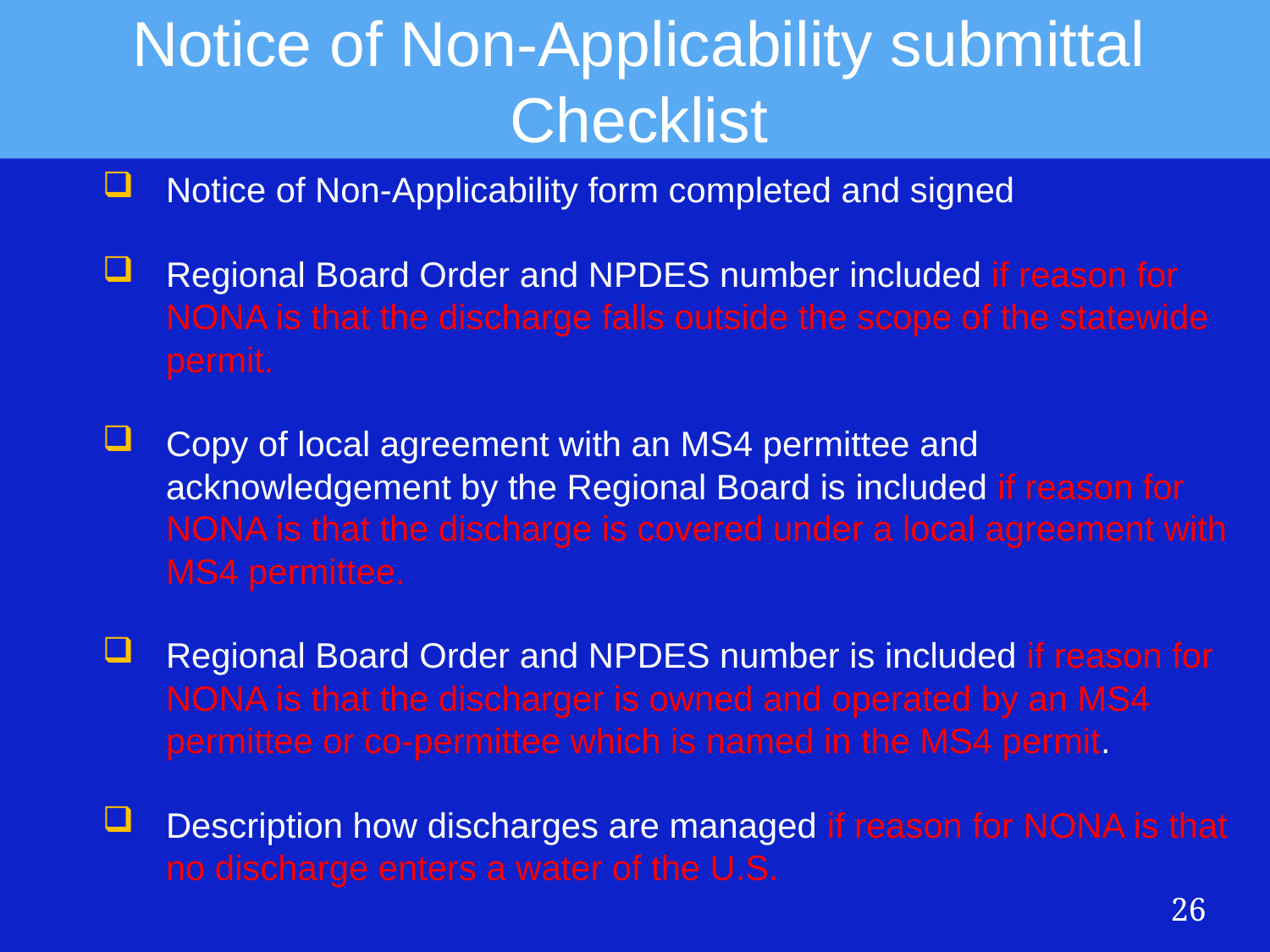

Notice of Non-Applicability submittal Checklist

Notice of Non-Applicability form completed and signed

Regional Board Order and NPDES number included if reason for NONA is that the discharge falls outside the scope of the statewide permit.

Copy of local agreement with an MS4 permittee and acknowledgement by the Regional Board is included if reason for NONA is that the discharge is covered under a local agreement with MS4 permittee.

Regional Board Order and NPDES number is included if reason for NONA is that the discharger is owned and operated by an MS4 permittee or co-permittee which is named in the MS4 permit.

Description how discharges are managed if reason for NONA is that no discharge enters a water of the U.S.
26